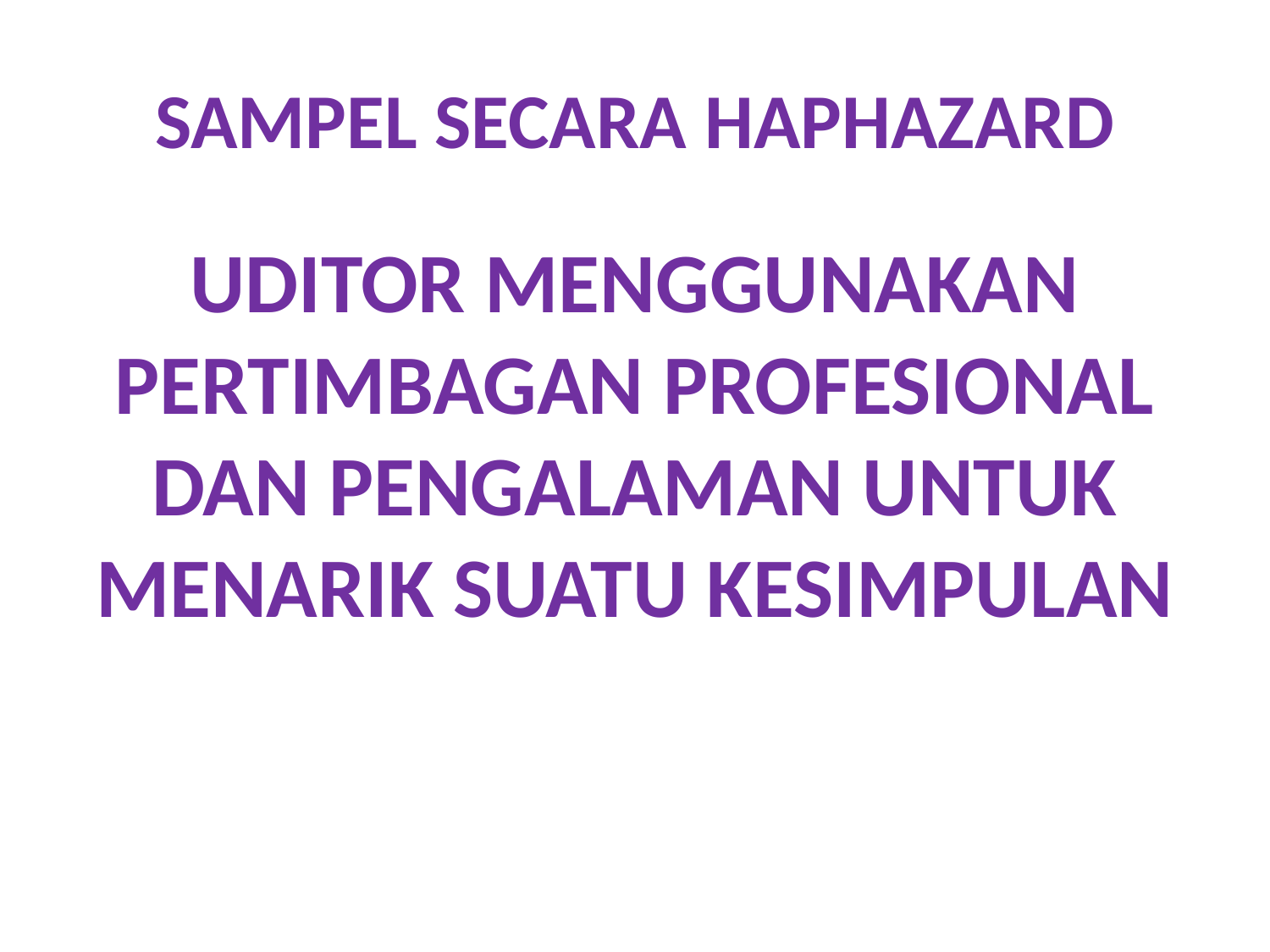

# SAMPEL SECARA HAPHAZARD
UDITOR MENGGUNAKAN PERTIMBAGAN PROFESIONAL DAN PENGALAMAN UNTUK MENARIK SUATU KESIMPULAN